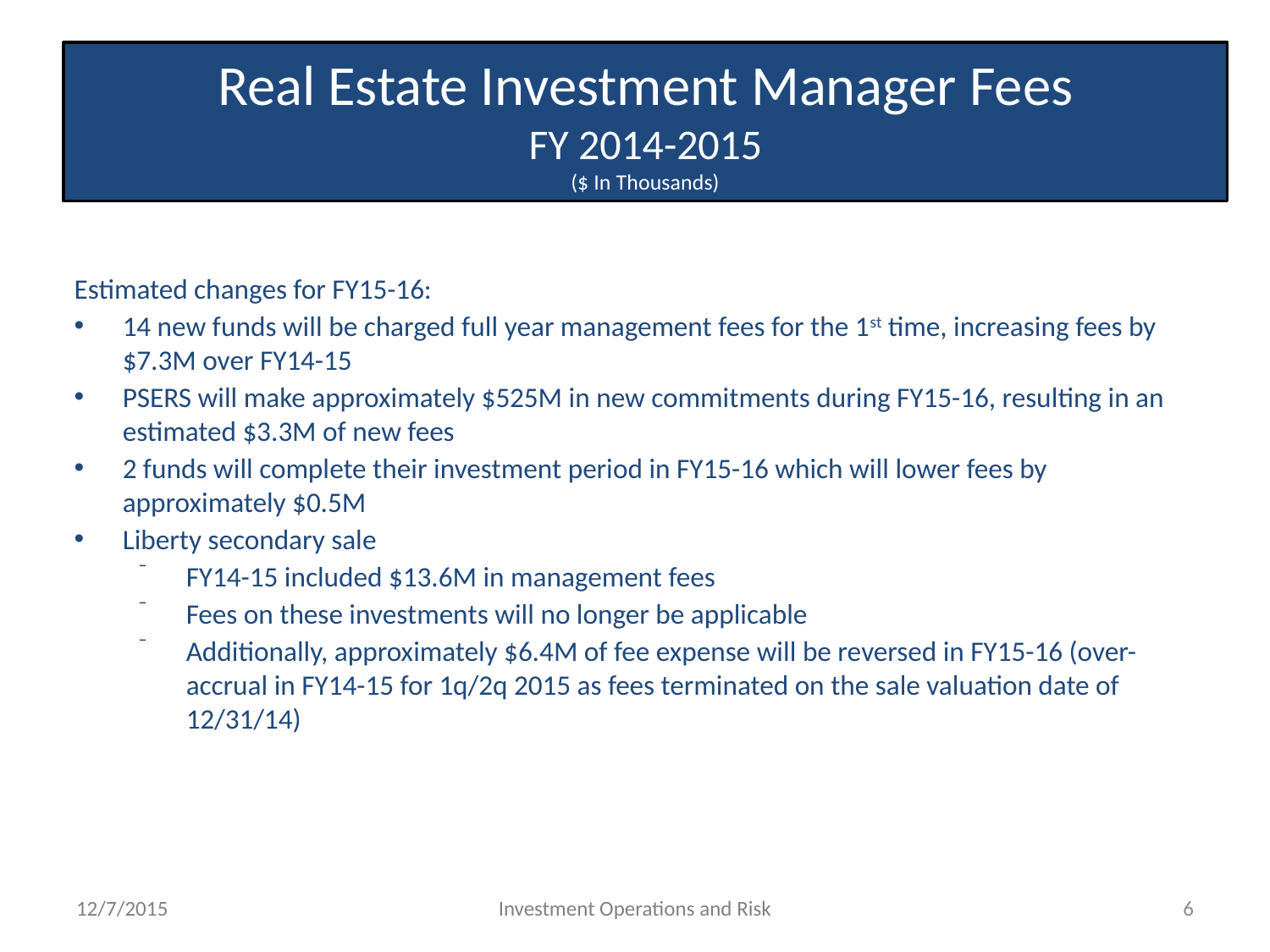

# Real Estate Investment Manager Fees FY 2014-2015 ($ In Thousands)
Estimated changes for FY15-16:
14 new funds will be charged full year management fees for the 1st time, increasing fees by $7.3M over FY14-15
PSERS will make approximately $525M in new commitments during FY15-16, resulting in an estimated $3.3M of new fees
2 funds will complete their investment period in FY15-16 which will lower fees by approximately $0.5M
Liberty secondary sale
FY14-15 included $13.6M in management fees
Fees on these investments will no longer be applicable
Additionally, approximately $6.4M of fee expense will be reversed in FY15-16 (over-accrual in FY14-15 for 1q/2q 2015 as fees terminated on the sale valuation date of 12/31/14)

12/7/2015
Investment Operations and Risk
6